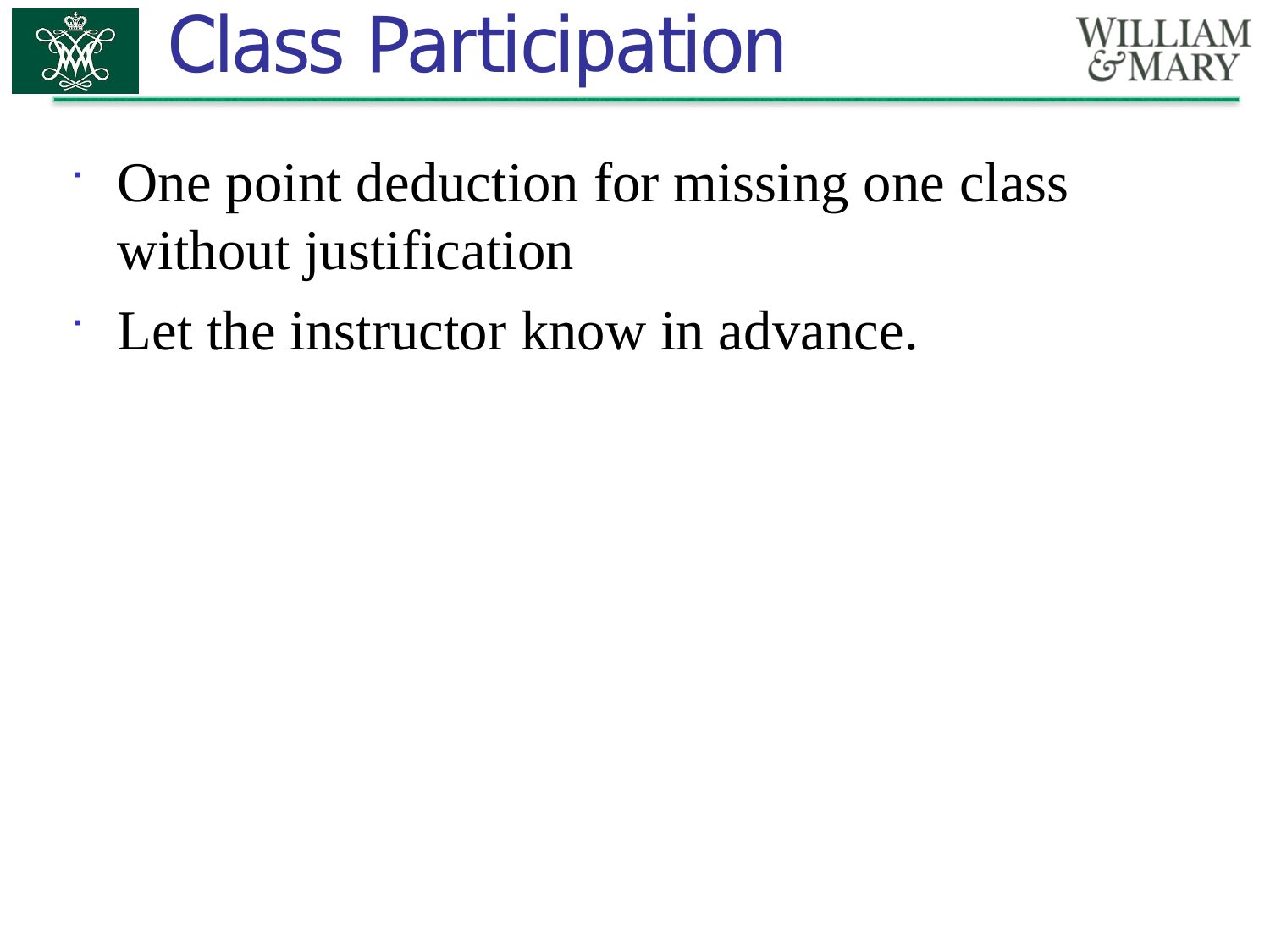

# Class Participation
One point deduction for missing one class without justification
Let the instructor know in advance.